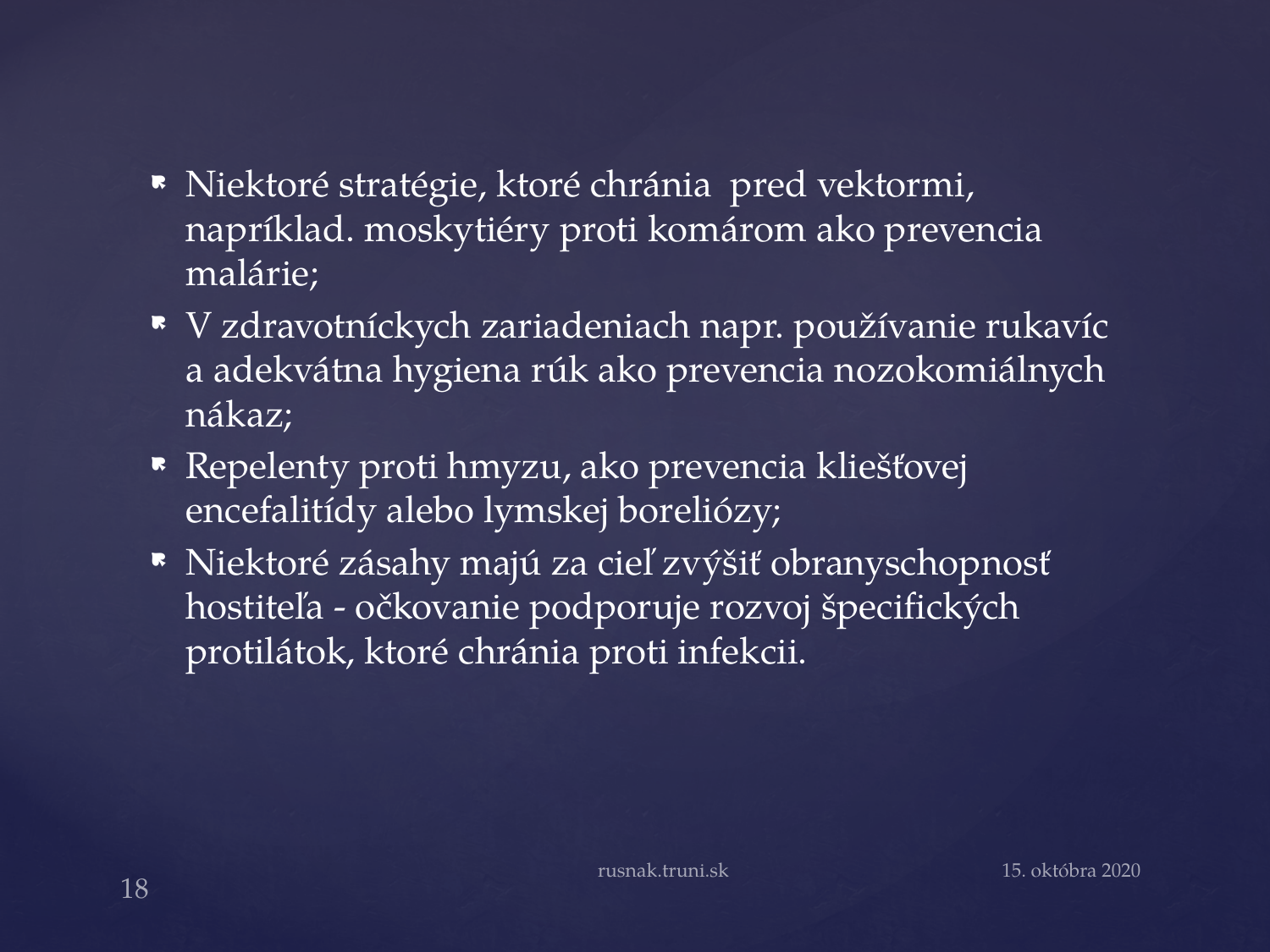

Niektoré stratégie, ktoré chránia  pred vektormi, napríklad. moskytiéry proti komárom ako prevencia malárie;
V zdravotníckych zariadeniach napr. používanie rukavíc a adekvátna hygiena rúk ako prevencia nozokomiálnych nákaz;
Repelenty proti hmyzu, ako prevencia kliešťovej encefalitídy alebo lymskej boreliózy;
Niektoré zásahy majú za cieľ zvýšiť obranyschopnosť hostiteľa - očkovanie podporuje rozvoj špecifických protilátok, ktoré chránia proti infekcii.
rusnak.truni.sk
15. októbra 2020
18